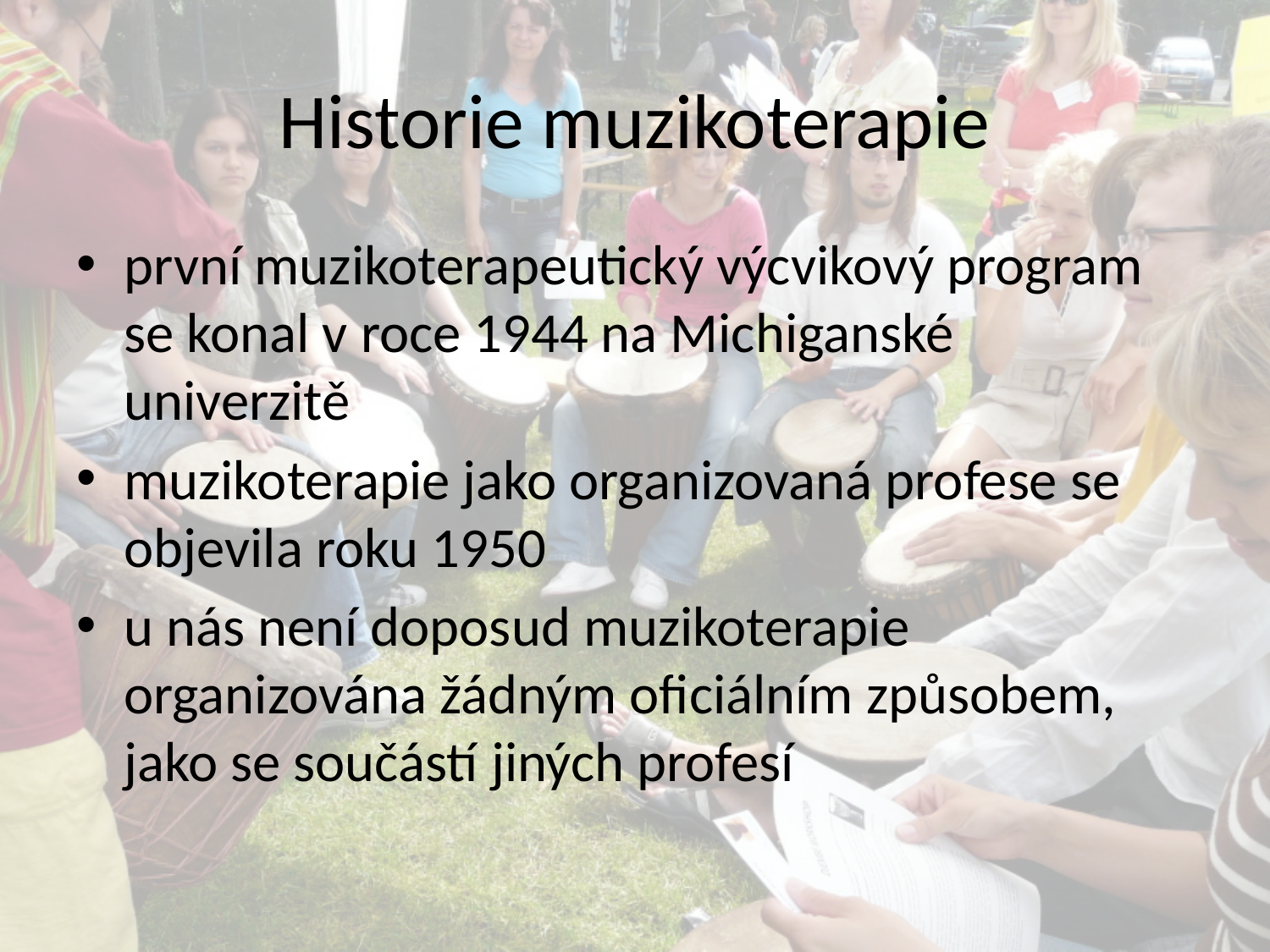

# Historie muzikoterapie
první muzikoterapeutický výcvikový program se konal v roce 1944 na Michiganské univerzitě
muzikoterapie jako organizovaná profese se objevila roku 1950
u nás není doposud muzikoterapie organizována žádným oficiálním způsobem, jako se součástí jiných profesí